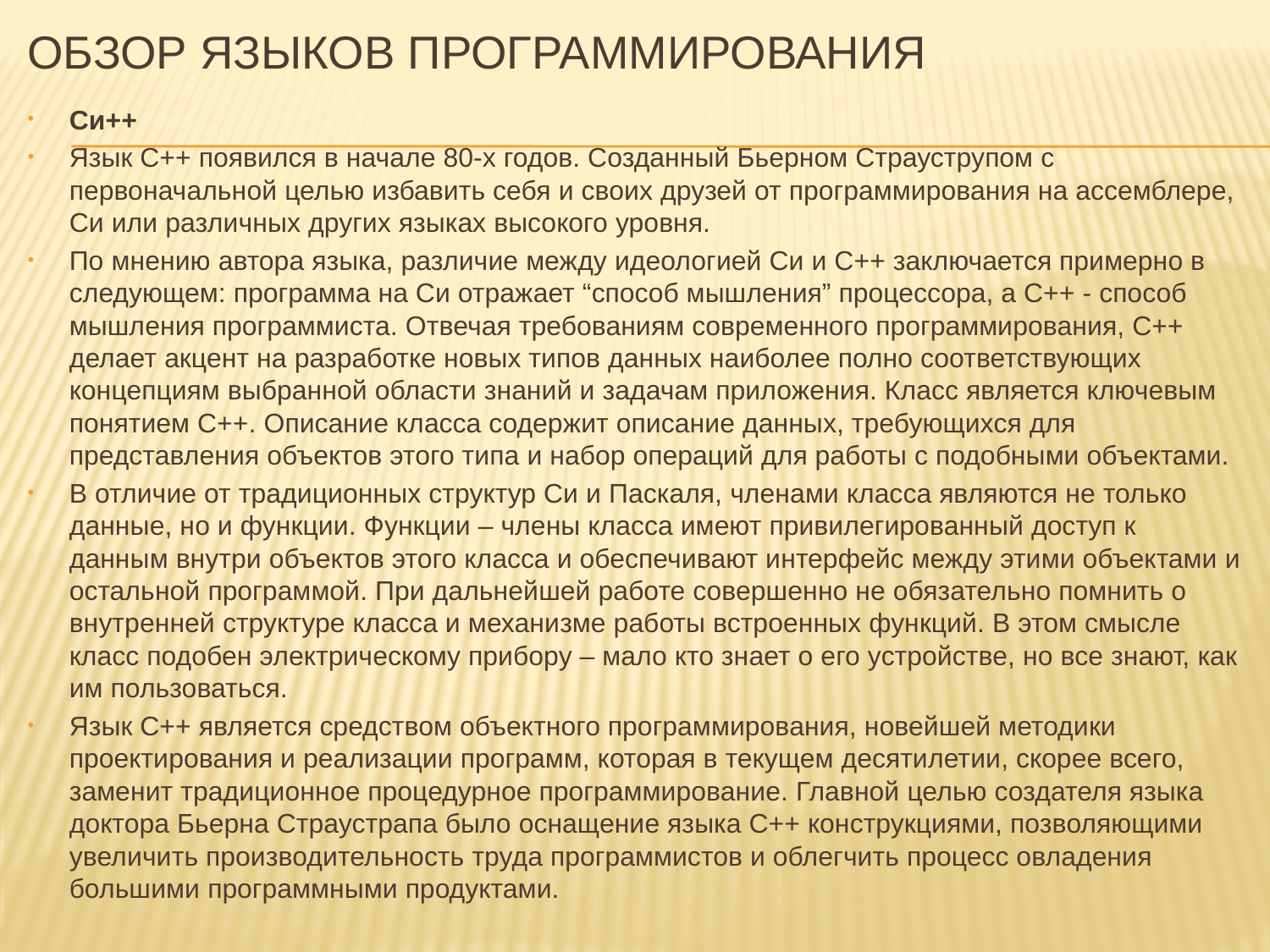

# Обзор языков программирования
Си++
Язык C++ появился в начале 80-х годов. Созданный Бьерном Страуструпом с первоначальной целью избавить себя и своих друзей от программирования на ассемблере, Си или различных других языках высокого уровня.
По мнению автора языка, различие между идеологией Си и C++ заключается примерно в следующем: программа на Си отражает “способ мышления” процессора, а C++ - способ мышления программиста. Отвечая требованиям современного программирования, C++ делает акцент на разработке новых типов данных наиболее полно соответствующих концепциям выбранной области знаний и задачам приложения. Класс является ключевым понятием C++. Описание класса содержит описание данных, требующихся для представления объектов этого типа и набор операций для работы с подобными объектами.
В отличие от традиционных структур Си и Паскаля, членами класса являются не только данные, но и функции. Функции – члены класса имеют привилегированный доступ к данным внутри объектов этого класса и обеспечивают интерфейс между этими объектами и остальной программой. При дальнейшей работе совершенно не обязательно помнить о внутренней структуре класса и механизме работы встроенных функций. В этом смысле класс подобен электрическому прибору – мало кто знает о его устройстве, но все знают, как им пользоваться.
Язык С++ является средством объектного программирования, новейшей методики проектирования и реализации программ, которая в текущем десятилетии, скорее всего, заменит традиционное процедурное программирование. Главной целью создателя языка доктора Бьерна Страустрапа было оснащение языка С++ конструкциями, позволяющими увеличить производительность труда программистов и облегчить процесс овладения большими программными продуктами.